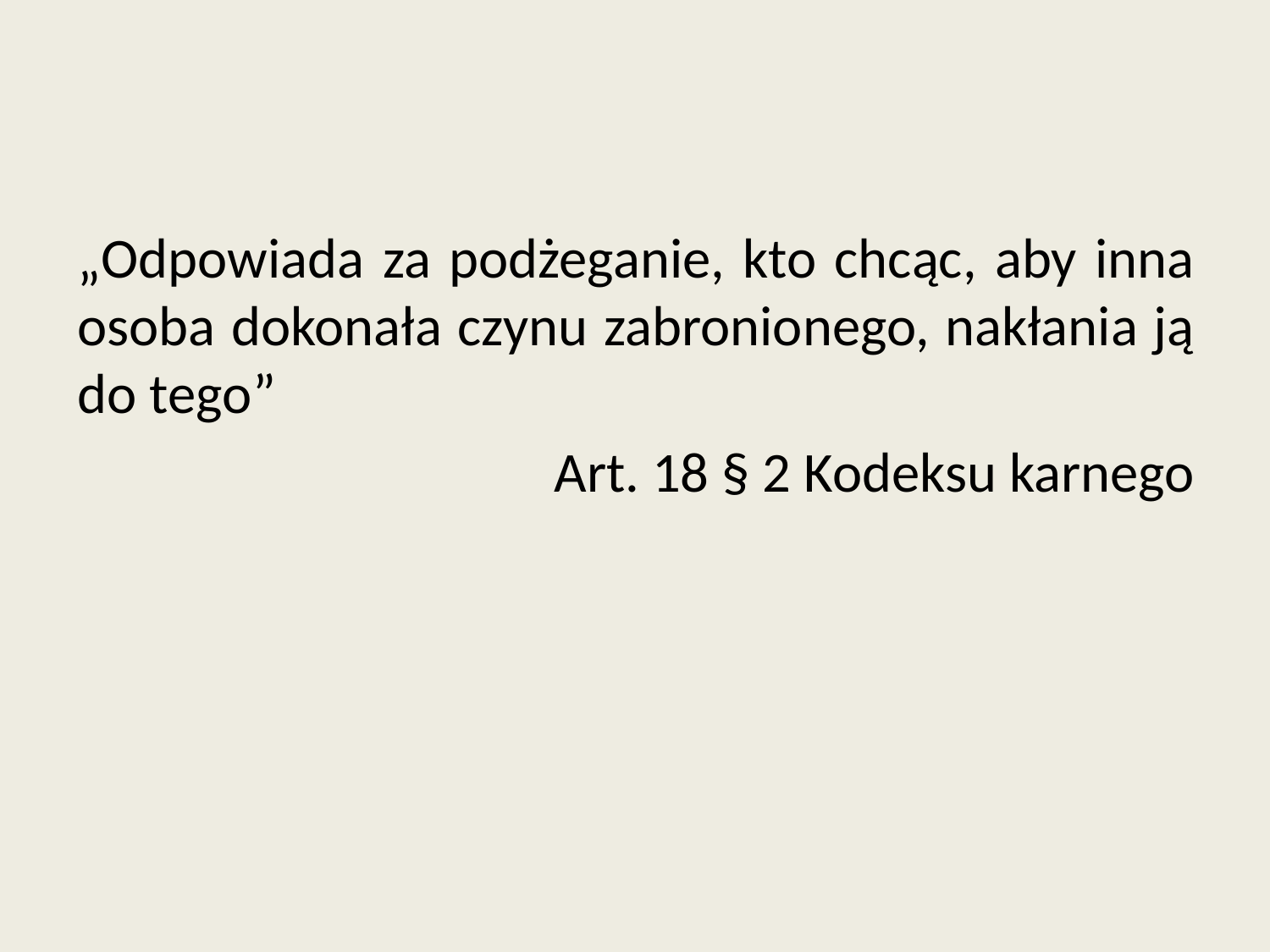

„Odpowiada za podżeganie, kto chcąc, aby inna osoba dokonała czynu zabronionego, nakłania ją do tego”
Art. 18 § 2 Kodeksu karnego